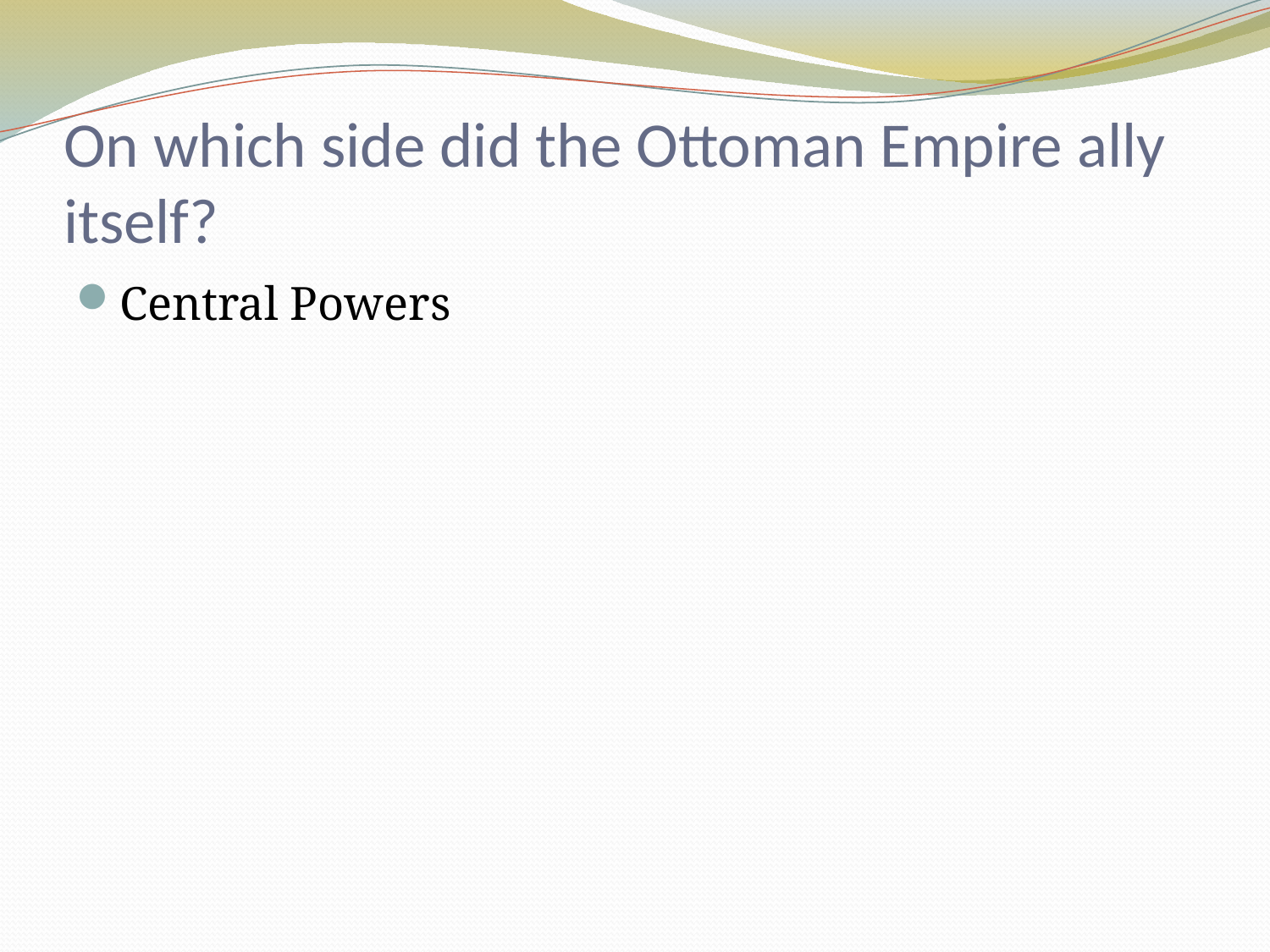

# On which side did the Ottoman Empire ally itself?
Central Powers